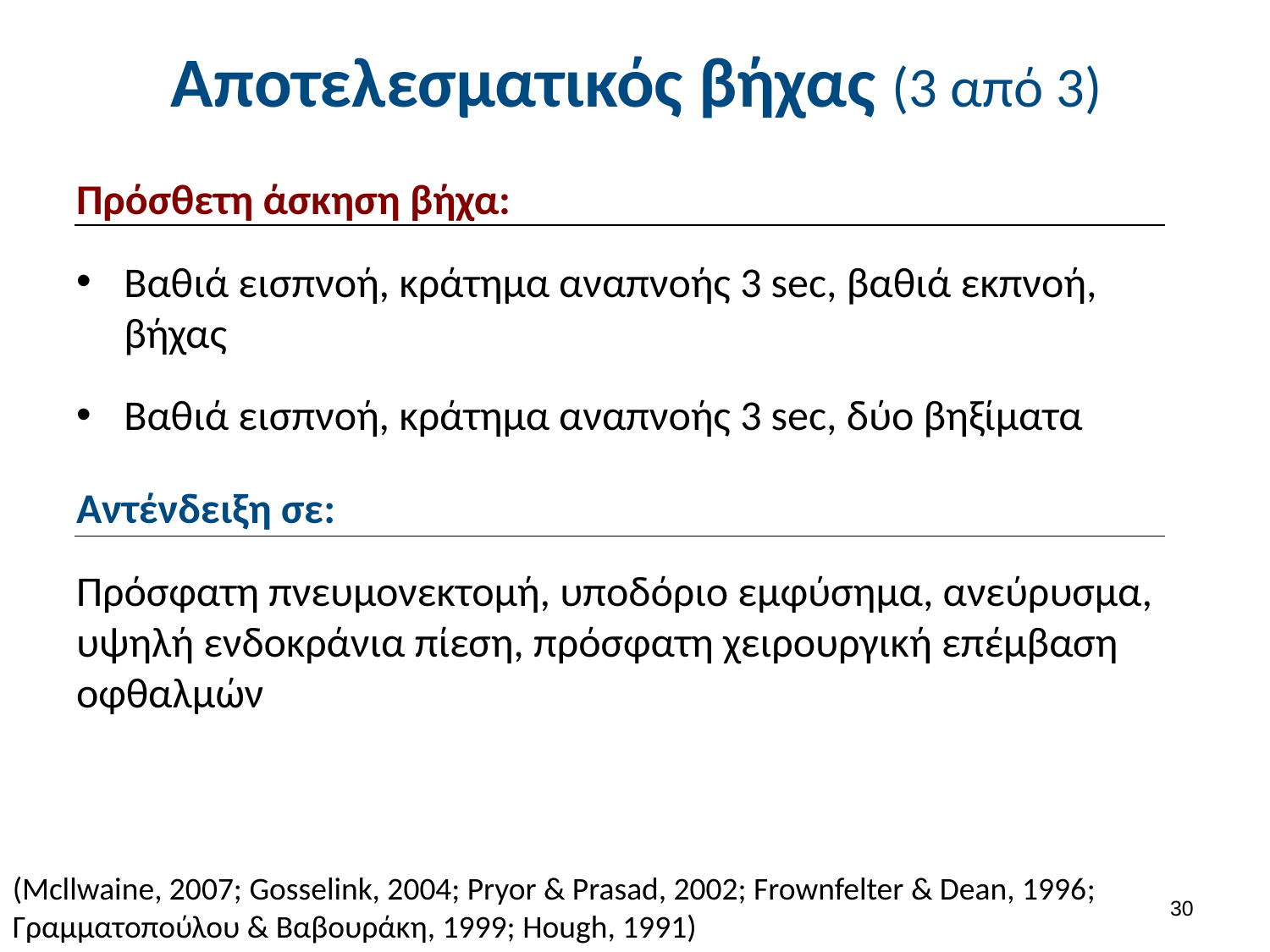

# Αποτελεσματικός βήχας (3 από 3)
Πρόσθετη άσκηση βήχα:
Βαθιά εισπνοή, κράτημα αναπνοής 3 sec, βαθιά εκπνοή, βήχας
Βαθιά εισπνοή, κράτημα αναπνοής 3 sec, δύο βηξίματα
Αντένδειξη σε:
Πρόσφατη πνευμονεκτομή, υποδόριο εμφύσημα, ανεύρυσμα, υψηλή ενδοκράνια πίεση, πρόσφατη χειρουργική επέμβαση οφθαλμών
(Mcllwaine, 2007; Gosselink, 2004; Pryor & Prasad, 2002; Frownfelter & Dean, 1996; Γραμματοπούλου & Βαβουράκη, 1999; Hough, 1991)
30